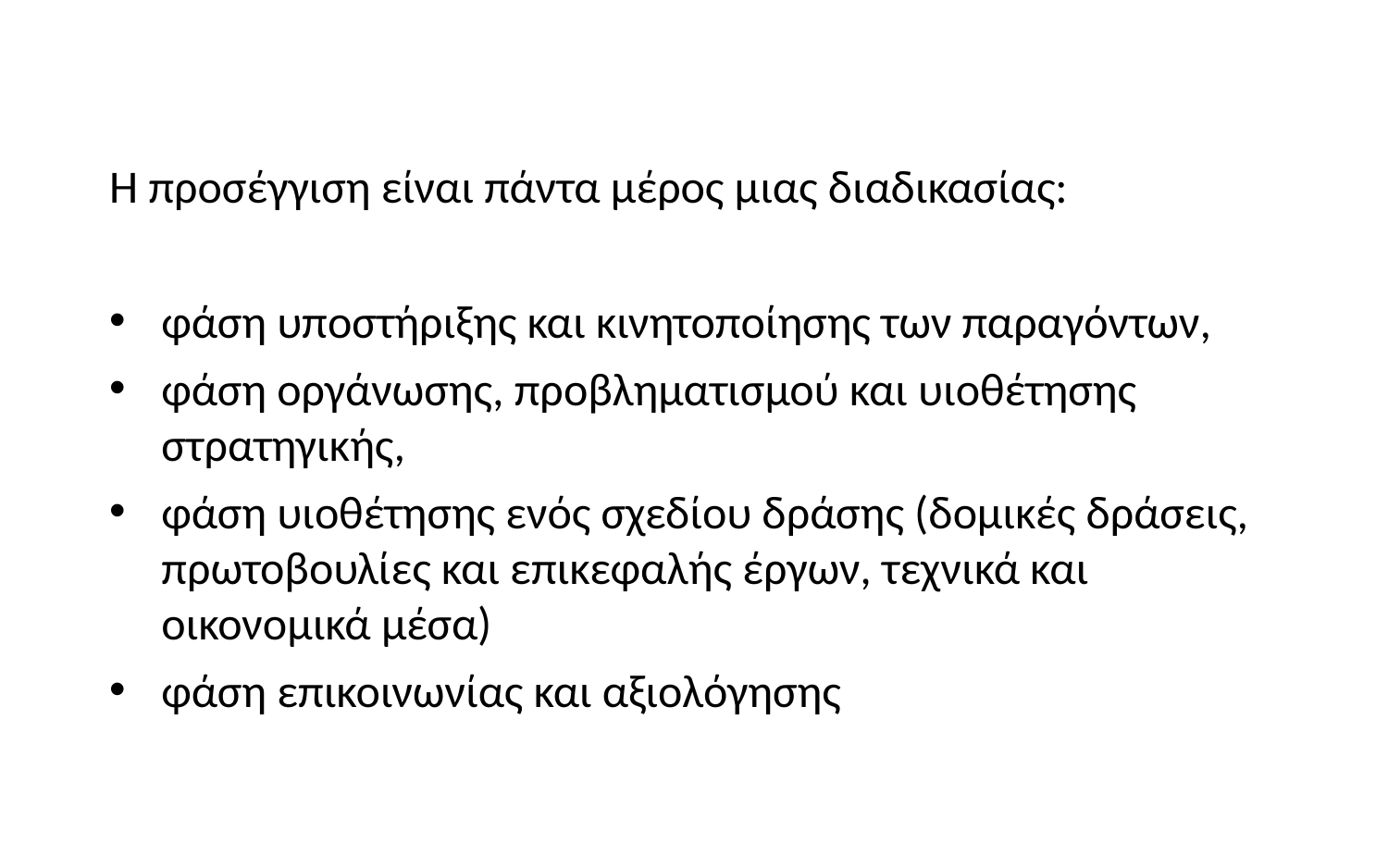

Η προσέγγιση είναι πάντα μέρος μιας διαδικασίας:

φάση υποστήριξης και κινητοποίησης των παραγόντων,
φάση οργάνωσης, προβληματισμού και υιοθέτησης στρατηγικής,
φάση υιοθέτησης ενός σχεδίου δράσης (δομικές δράσεις, πρωτοβουλίες και επικεφαλής έργων, τεχνικά και οικονομικά μέσα)
φάση επικοινωνίας και αξιολόγησης